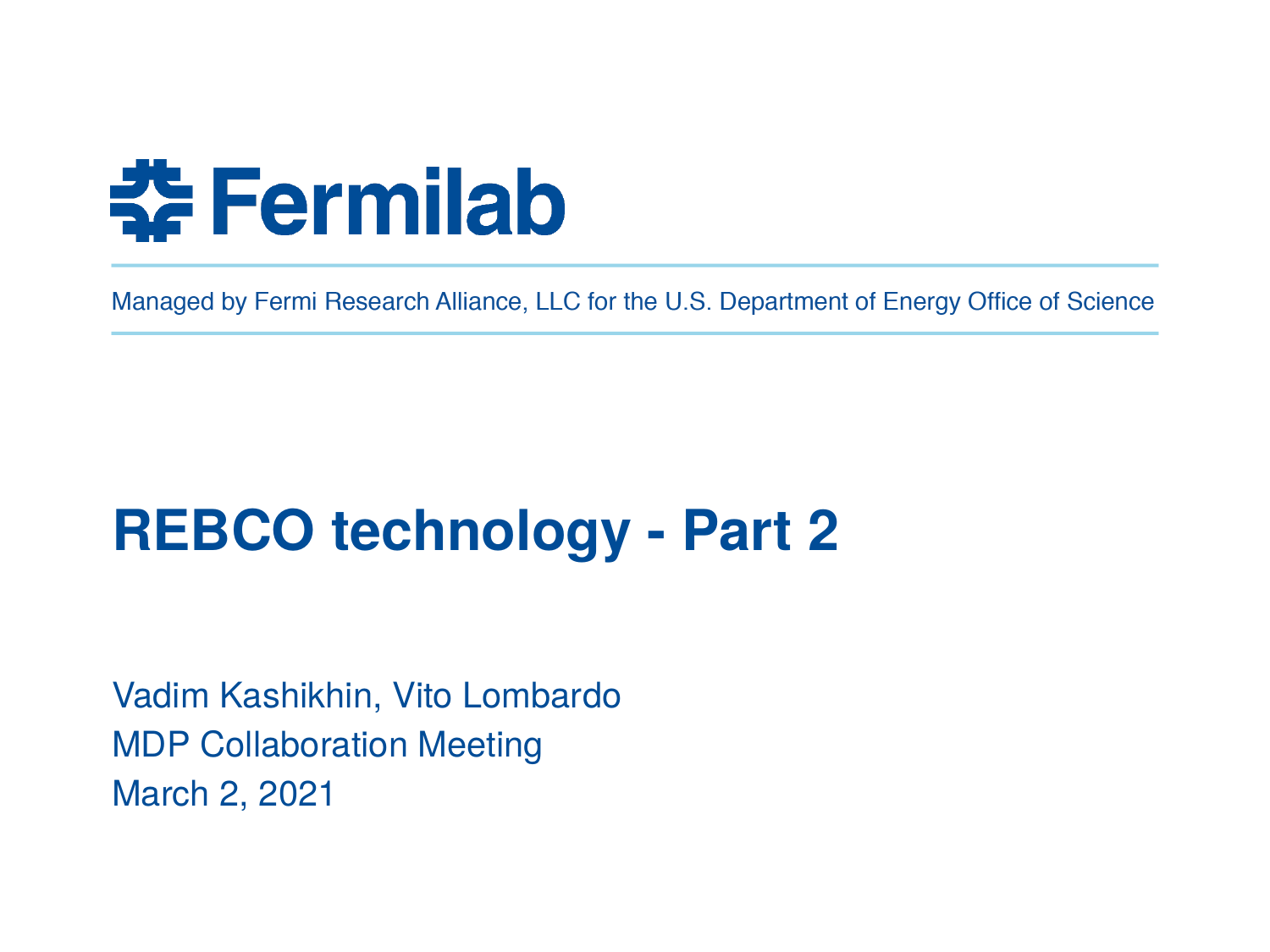

# REBCO technology - Part 2
Vadim Kashikhin, Vito Lombardo
MDP Collaboration Meeting
March 2, 2021